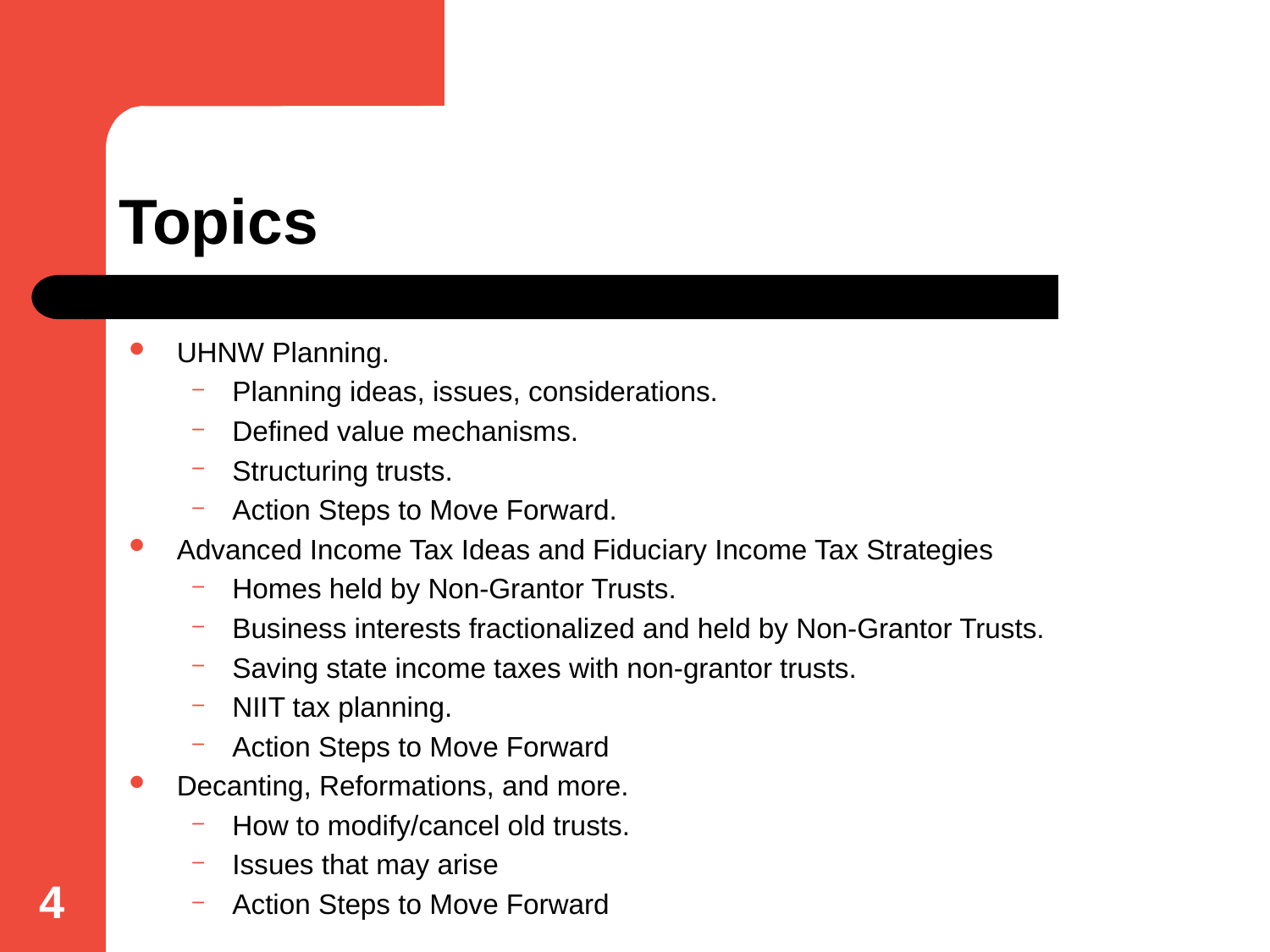

# Topics
UHNW Planning.
Planning ideas, issues, considerations.
Defined value mechanisms.
Structuring trusts.
Action Steps to Move Forward.
Advanced Income Tax Ideas and Fiduciary Income Tax Strategies
Homes held by Non-Grantor Trusts.
Business interests fractionalized and held by Non-Grantor Trusts.
Saving state income taxes with non-grantor trusts.
NIIT tax planning.
Action Steps to Move Forward
Decanting, Reformations, and more.
How to modify/cancel old trusts.
Issues that may arise
Action Steps to Move Forward
4